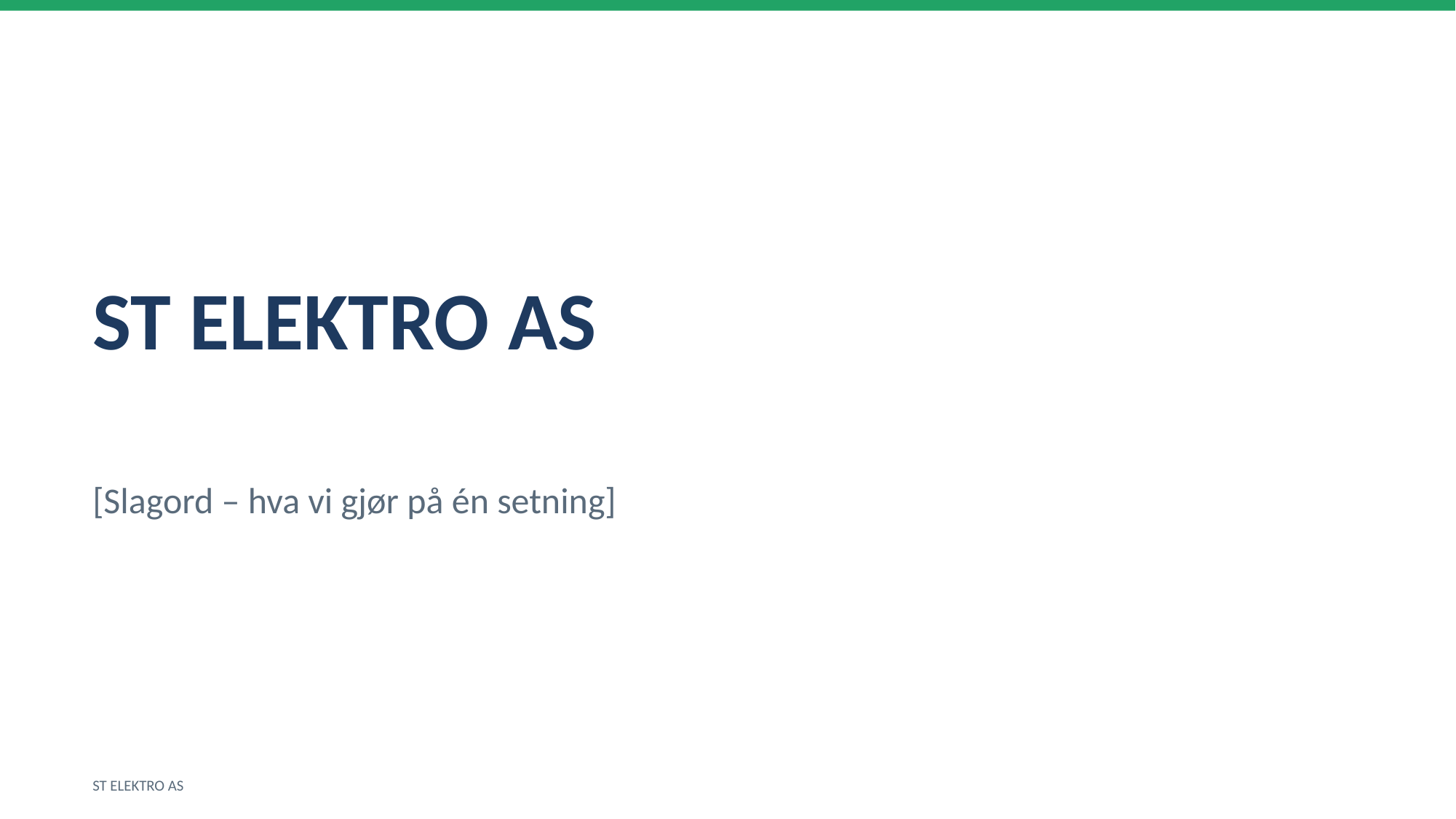

ST ELEKTRO AS
[Slagord – hva vi gjør på én setning]
ST ELEKTRO AS